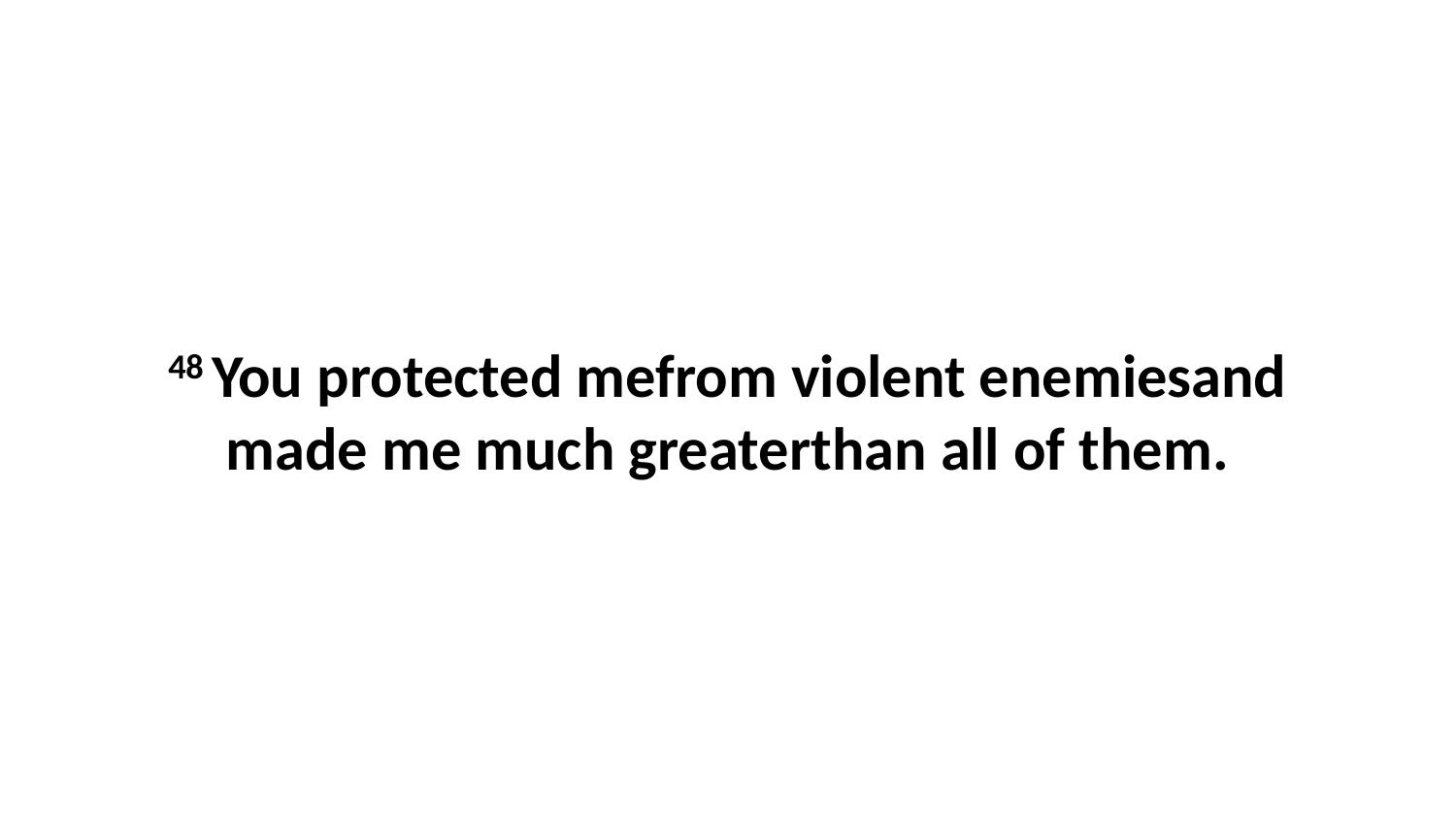

48 You protected mefrom violent enemiesand made me much greaterthan all of them.